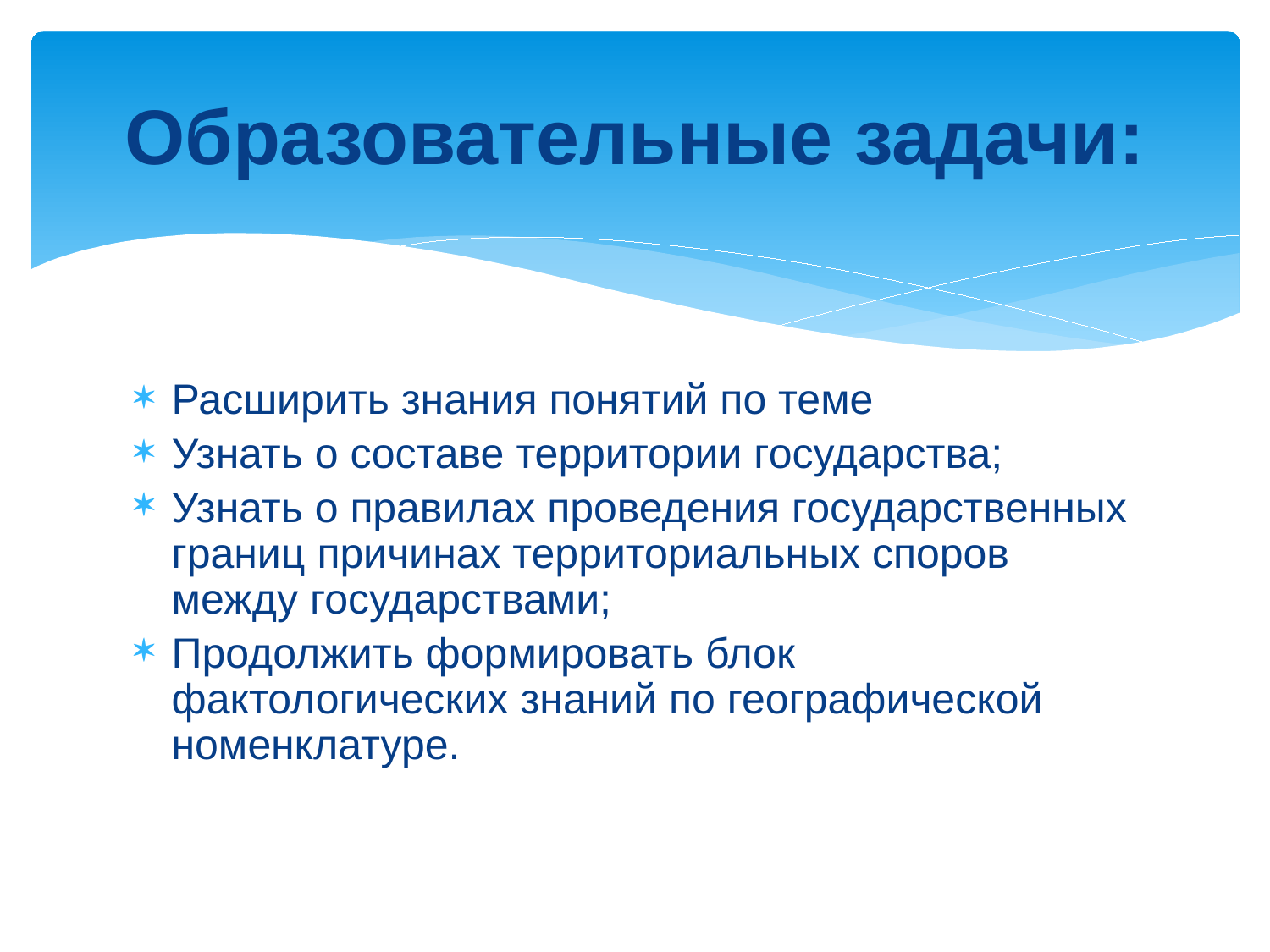

# Образовательные задачи:
Расширить знания понятий по теме
Узнать о составе территории государства;
Узнать о правилах проведения государственных границ причинах территориальных споров между государствами;
Продолжить формировать блок фактологических знаний по географической номенклатуре.